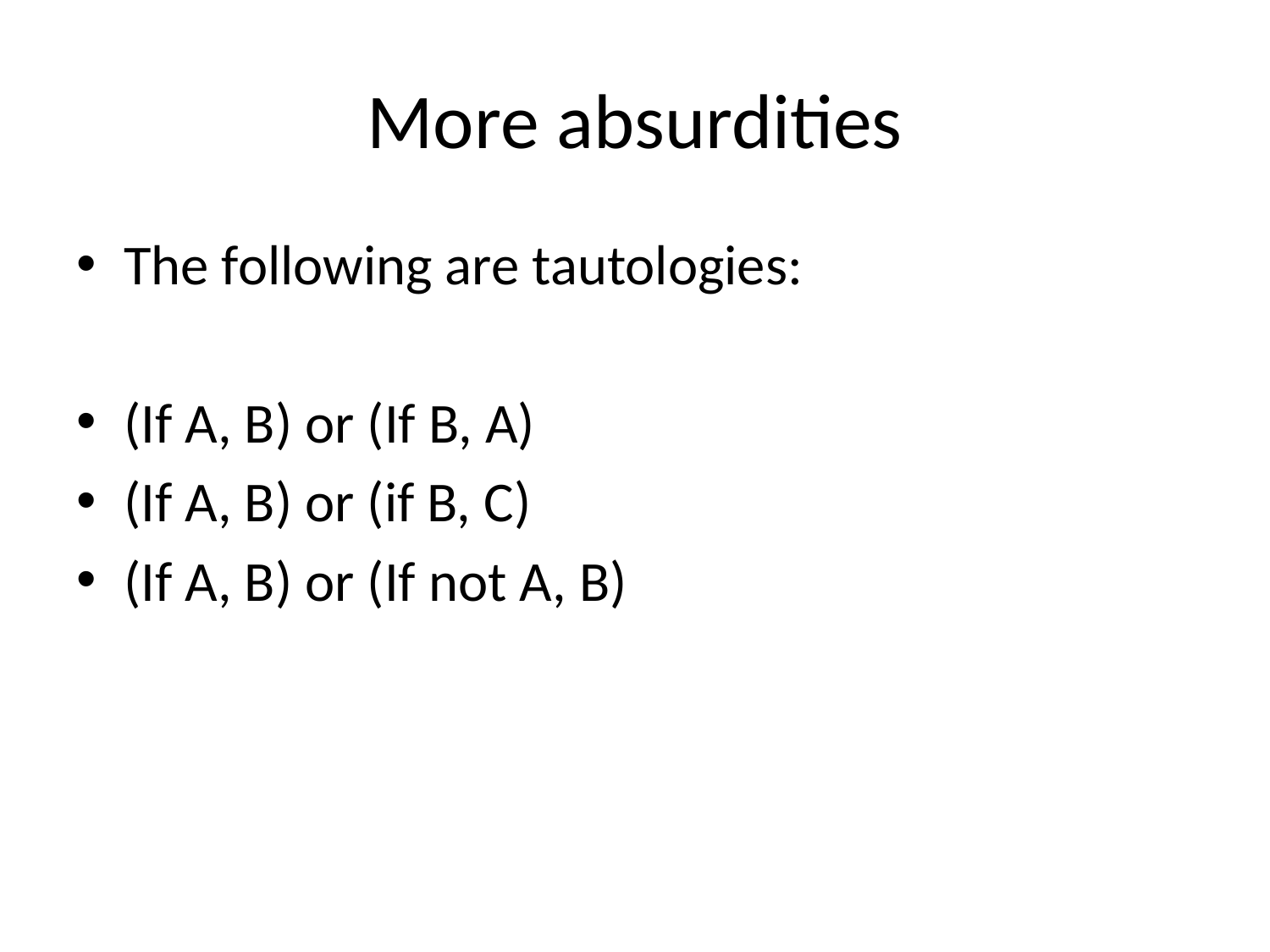

# More absurdities
The following are tautologies:

(If A, B) or (If B, A)
(If A, B) or (if B, C)
(If A, B) or (If not A, B)